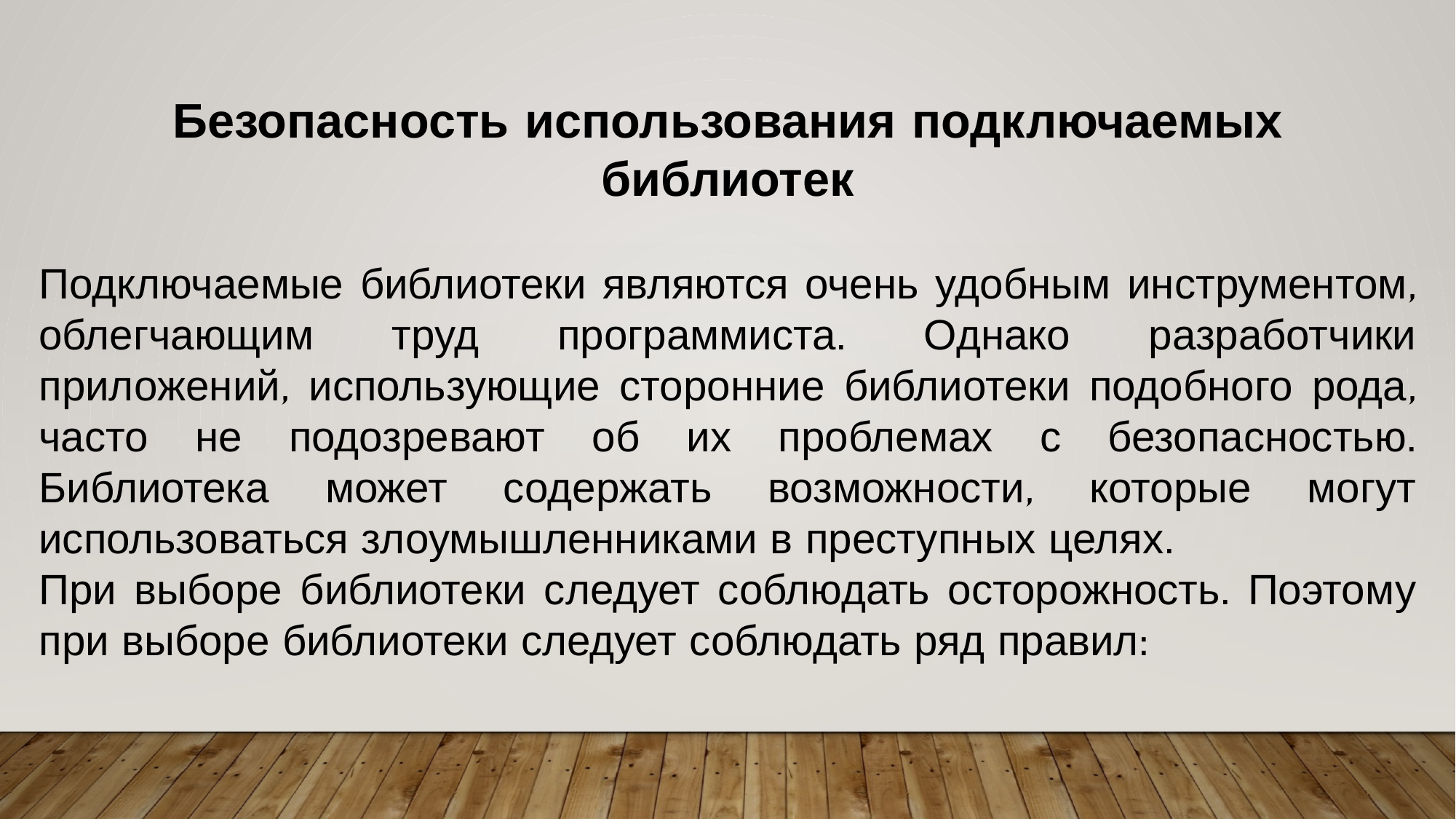

Безопасность использования подключаемых библиотек

Подключаемые библиотеки являются очень удобным инструментом, облегчающим труд программиста. Однако разработчики приложений, использующие сторонние библиотеки подобного рода, часто не подозревают об их проблемах с безопасностью. Библиотека может содержать возможности, которые могут использоваться злоумышленниками в преступных целях.
При выборе библиотеки следует соблюдать осторожность. Поэтому при выборе библиотеки следует соблюдать ряд правил: